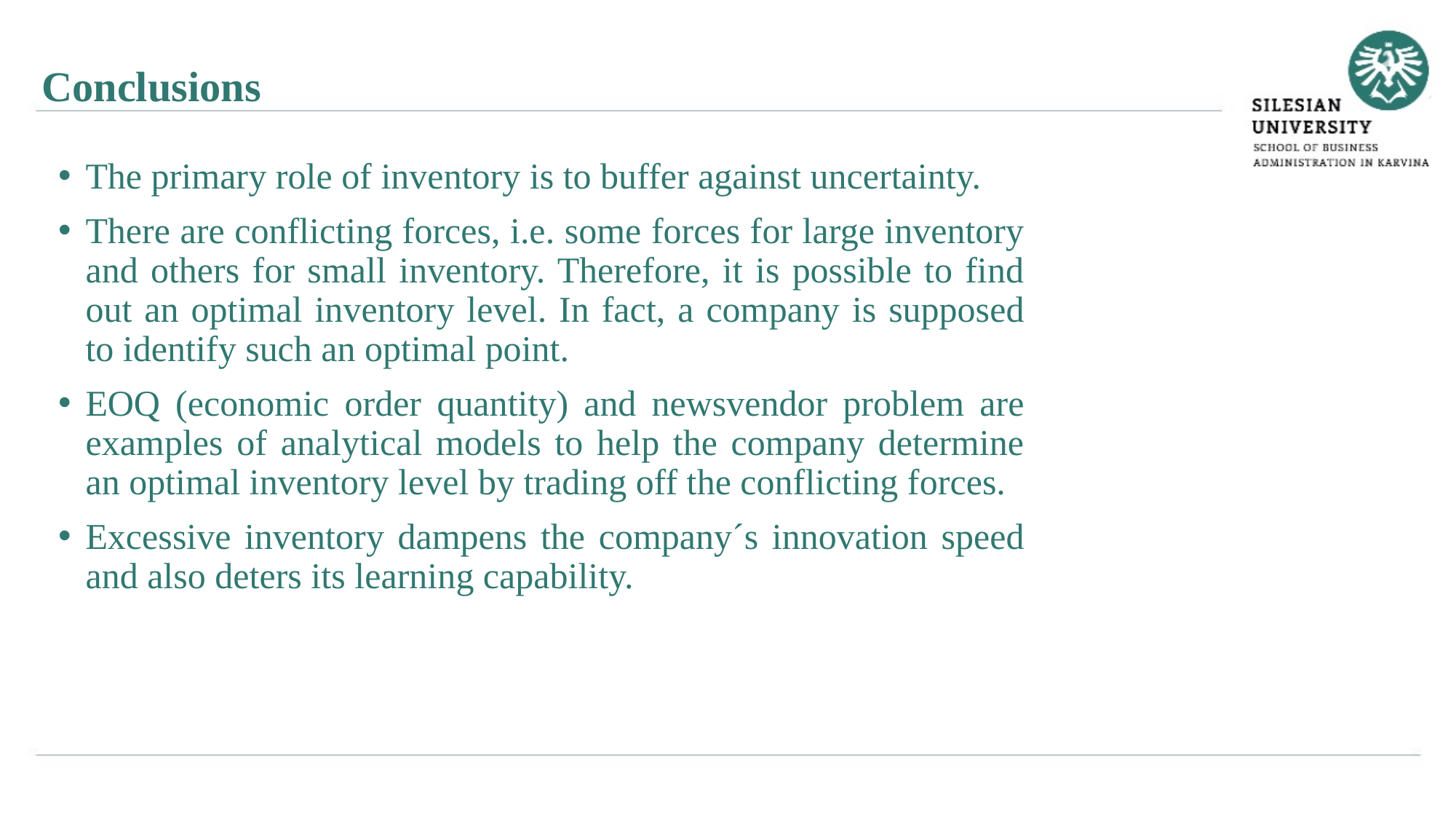

Conclusions

The primary role of inventory is to buffer against uncertainty.
There are conflicting forces, i.e. some forces for large inventory and others for small inventory. Therefore, it is possible to find out an optimal inventory level. In fact, a company is supposed to identify such an optimal point.
EOQ (economic order quantity) and newsvendor problem are examples of analytical models to help the company determine an optimal inventory level by trading off the conflicting forces.
Excessive inventory dampens the company´s innovation speed and also deters its learning capability.